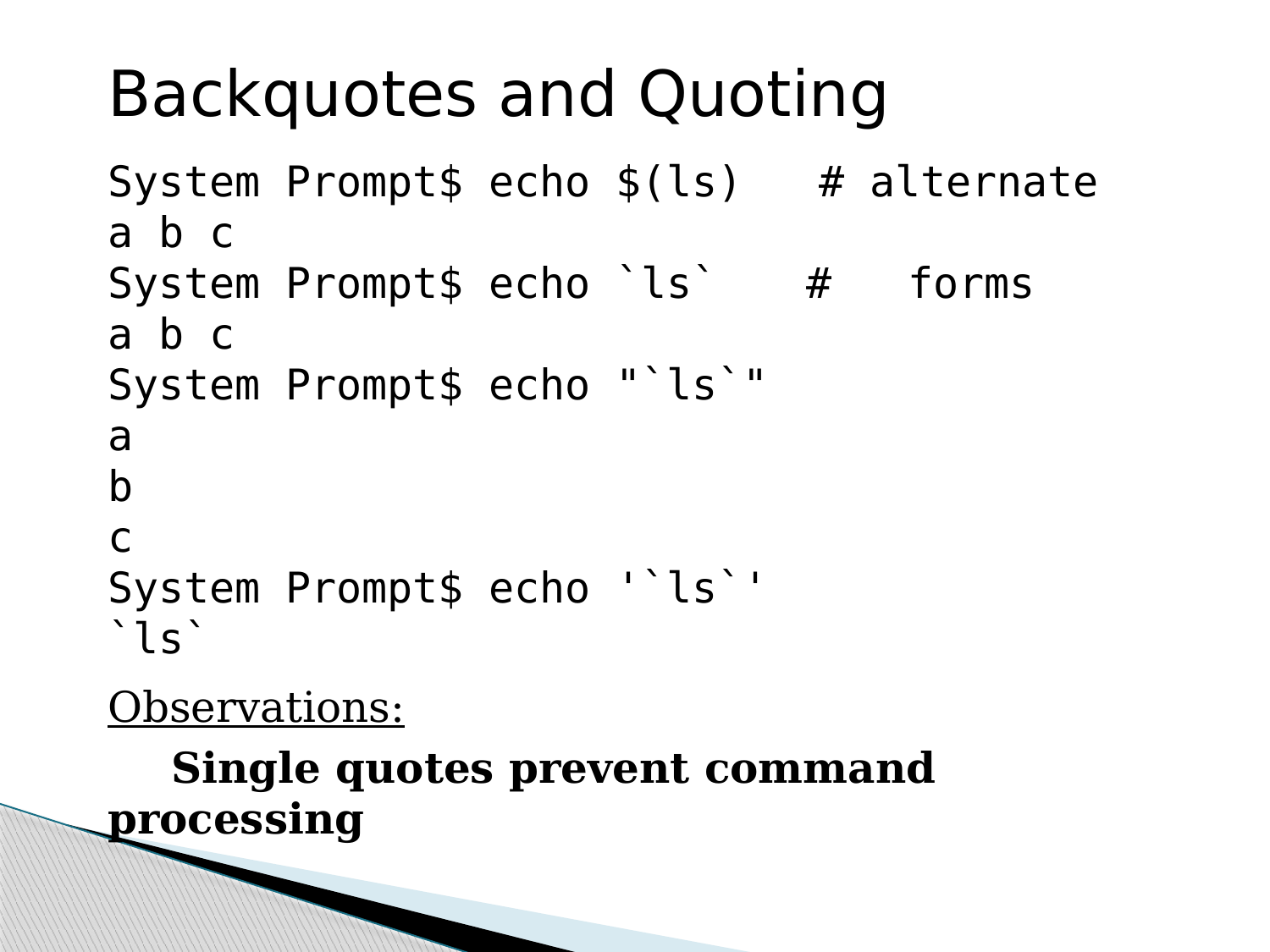

Backquotes and Quoting
System Prompt$ echo $(ls)   # alternate
a b c
System Prompt$ echo `ls`		#   forms
a b c
System Prompt$ echo "`ls`"
a
b
c
System Prompt$ echo '`ls`'
`ls`
Observations:
	Single quotes prevent command processing